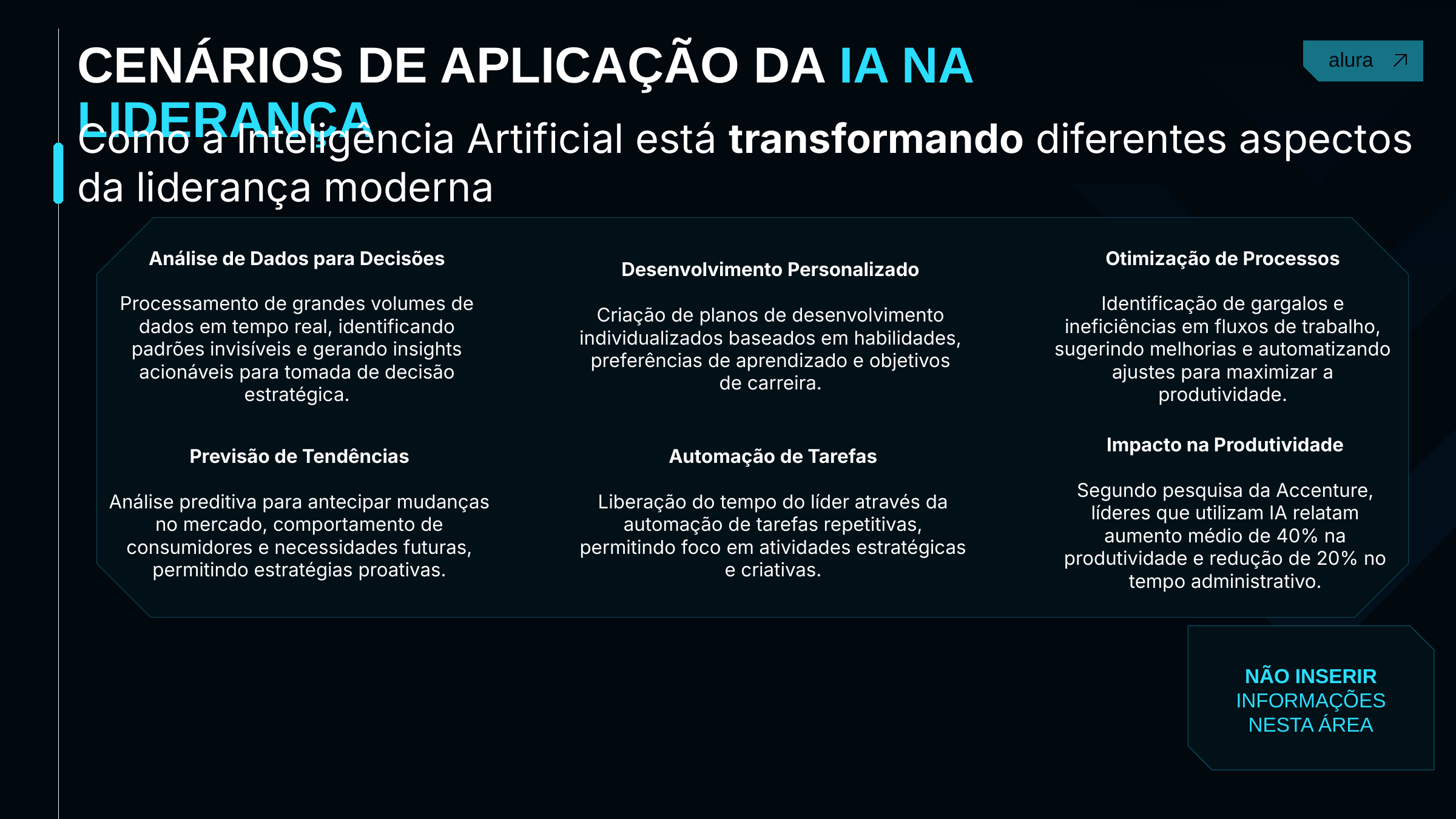

CENÁRIOS DE APLICAÇÃO DA IA NA LIDERANÇA
Como a Inteligência Artificial está transformando diferentes aspectos da liderança moderna

Desenvolvimento Personalizado

Criação de planos de desenvolvimento individualizados baseados em habilidades, preferências de aprendizado e objetivos de carreira.
Análise de Dados para Decisões

Processamento de grandes volumes de dados em tempo real, identificando padrões invisíveis e gerando insights acionáveis para tomada de decisão estratégica.
Otimização de Processos

Identificação de gargalos e ineficiências em fluxos de trabalho, sugerindo melhorias e automatizando ajustes para maximizar a produtividade.
Impacto na Produtividade

Segundo pesquisa da Accenture, líderes que utilizam IA relatam aumento médio de 40% na produtividade e redução de 20% no tempo administrativo.
Previsão de Tendências

Análise preditiva para antecipar mudanças no mercado, comportamento de consumidores e necessidades futuras, permitindo estratégias proativas.
Automação de Tarefas

Liberação do tempo do líder através da automação de tarefas repetitivas, permitindo foco em atividades estratégicas e criativas.

NÃO INSERIR INFORMAÇÕES NESTA ÁREA